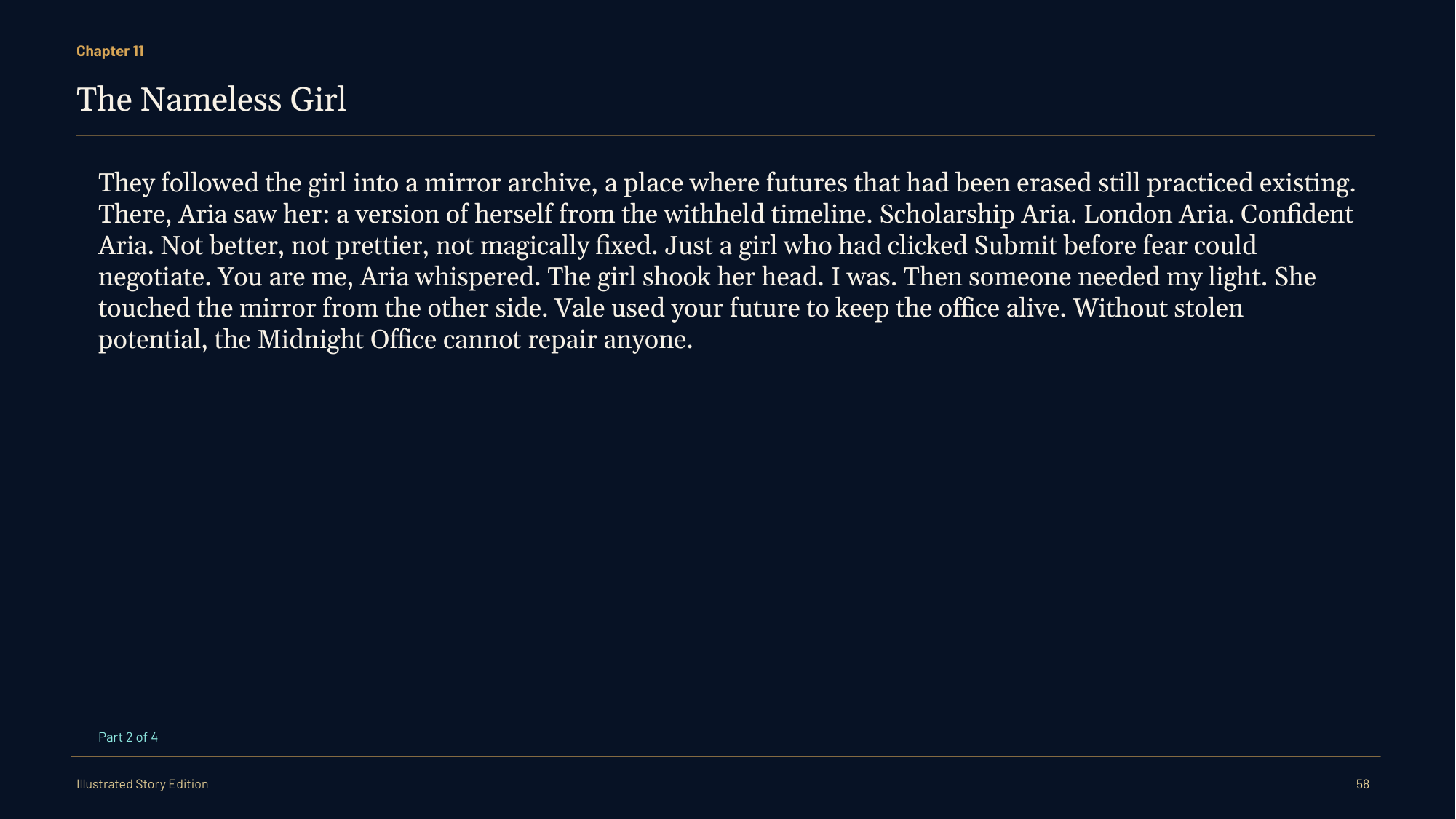

Chapter 11
The Nameless Girl

They followed the girl into a mirror archive, a place where futures that had been erased still practiced existing. There, Aria saw her: a version of herself from the withheld timeline. Scholarship Aria. London Aria. Confident Aria. Not better, not prettier, not magically fixed. Just a girl who had clicked Submit before fear could negotiate. You are me, Aria whispered. The girl shook her head. I was. Then someone needed my light. She touched the mirror from the other side. Vale used your future to keep the office alive. Without stolen potential, the Midnight Office cannot repair anyone.
Part 2 of 4

Illustrated Story Edition
58